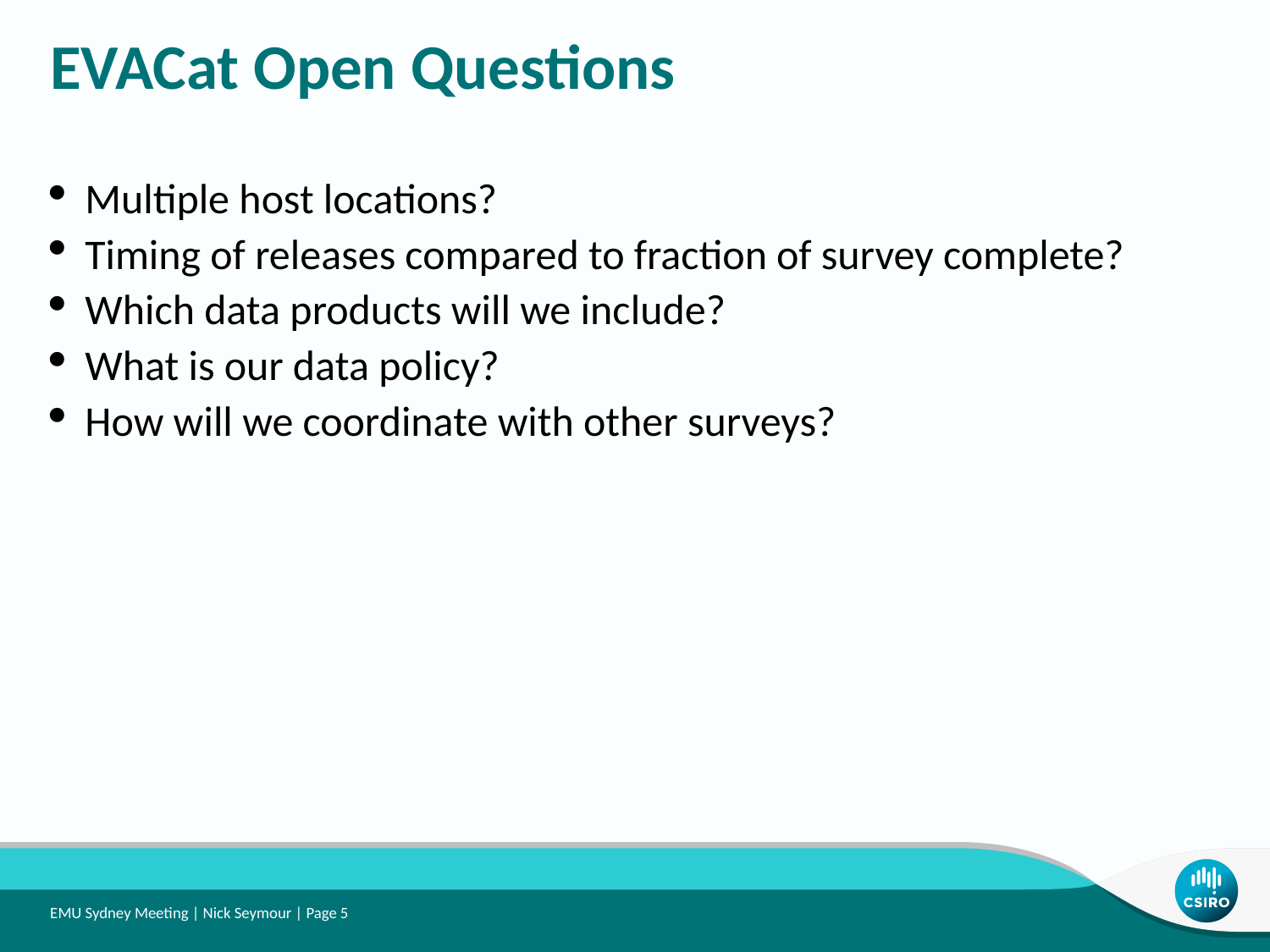

EVACat Open Questions
Multiple host locations?
Timing of releases compared to fraction of survey complete?
Which data products will we include?
What is our data policy?
How will we coordinate with other surveys?

EMU Sydney Meeting | Nick Seymour | Page 5